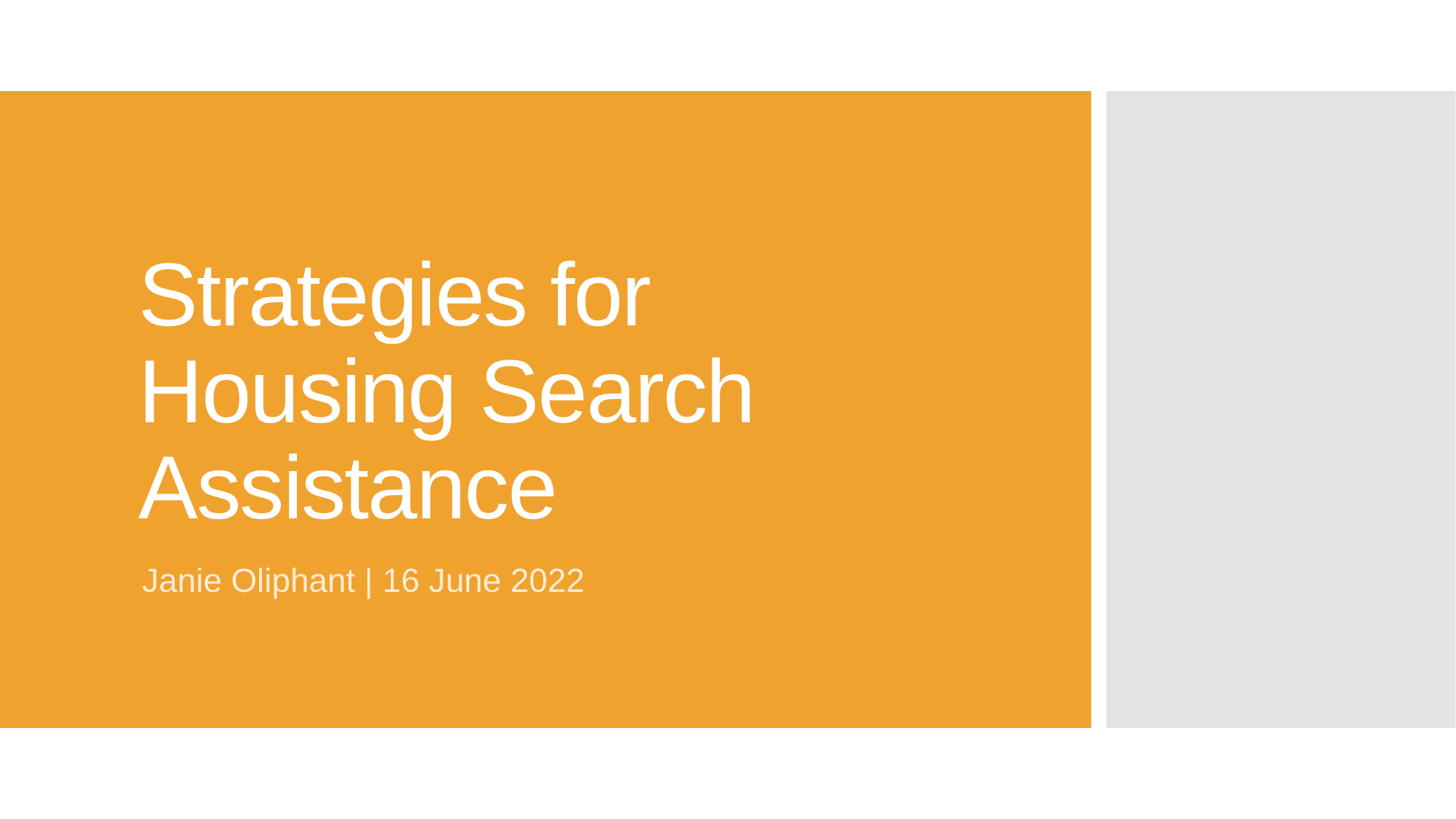

# Strategies for Housing Search Assistance
Janie Oliphant | 16 June 2022